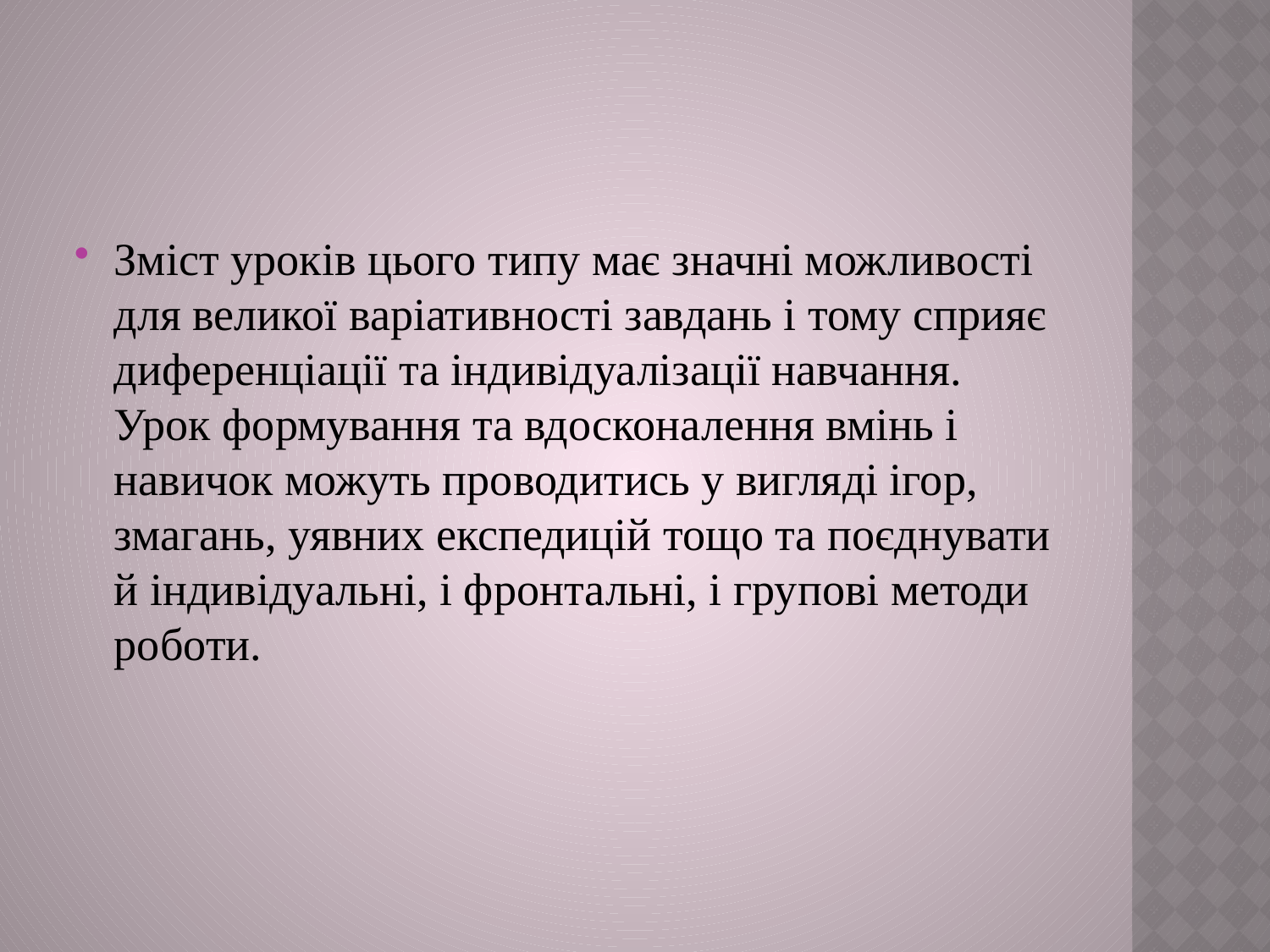

#
Зміст уроків цього типу має значні можливості для великої варіативності завдань і тому сприяє диференціації та індивідуалізації навчання. Урок формування та вдосконалення вмінь і навичок можуть проводитись у вигляді ігор, змагань, уявних експедицій тощо та поєднувати й індивідуальні, і фронтальні, і групові методи роботи.